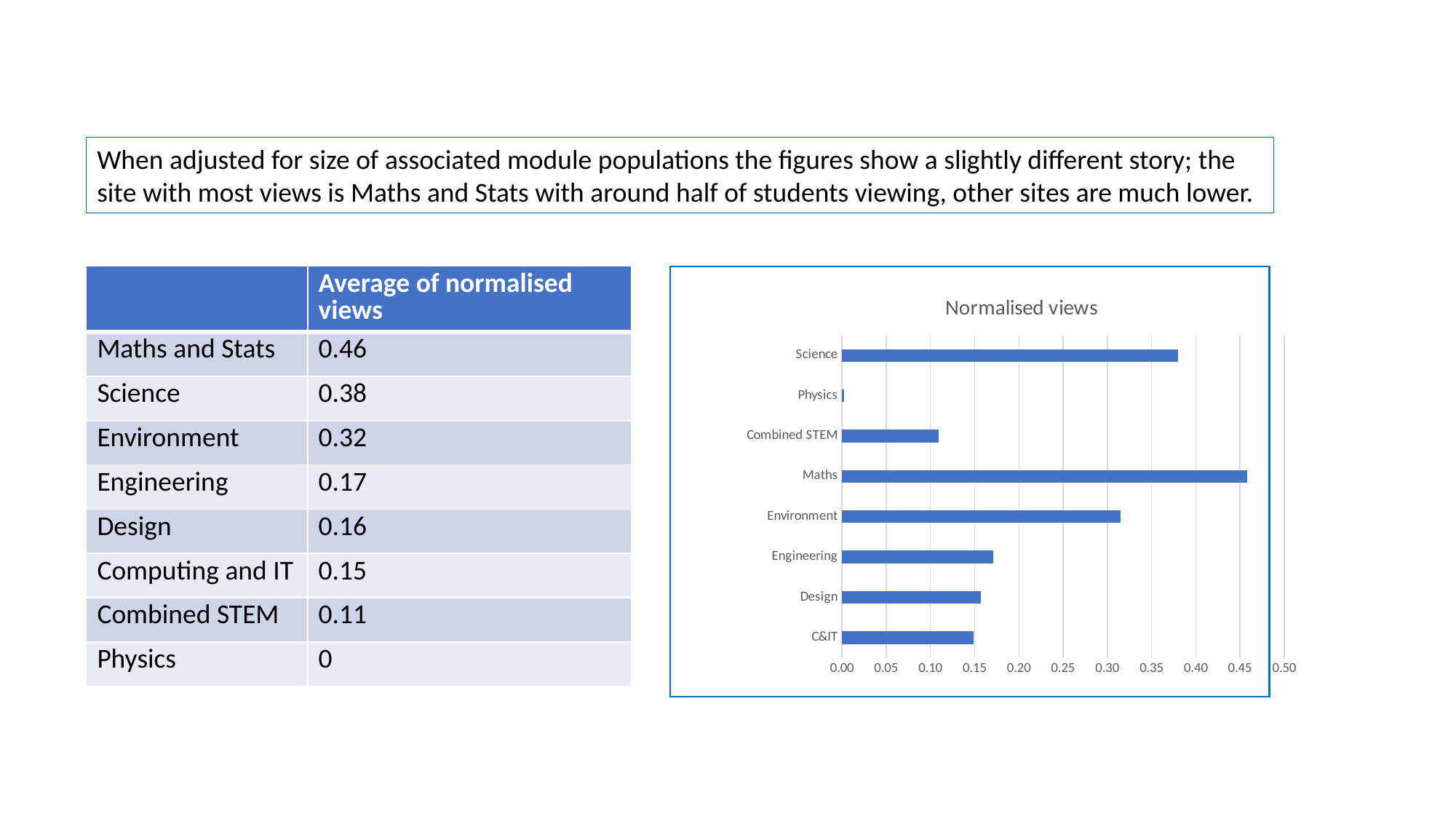

When adjusted for size of associated module populations the figures show a slightly different story; the site with most views is Maths and Stats with around half of students viewing, other sites are much lower.
|  | Average of normalised views |
| --- | --- |
| Maths and Stats | 0.46 |
| Science | 0.38 |
| Environment | 0.32 |
| Engineering | 0.17 |
| Design | 0.16 |
| Computing and IT | 0.15 |
| Combined STEM | 0.11 |
| Physics | 0 |

### Chart: Normalised views

| Category |  |
|---|---|
| C&IT | 0.14886792452830191 |
| Design | 0.15716981132075472 |
| Engineering | 0.1705660377358491 |
| Environment | 0.31519230769230766 |
| Maths | 0.45849056603773586 |
| Combined STEM | 0.10886792452830193 |
| Physics | 0.0026415094339622643 |
| Science | 0.37981132075471696 |